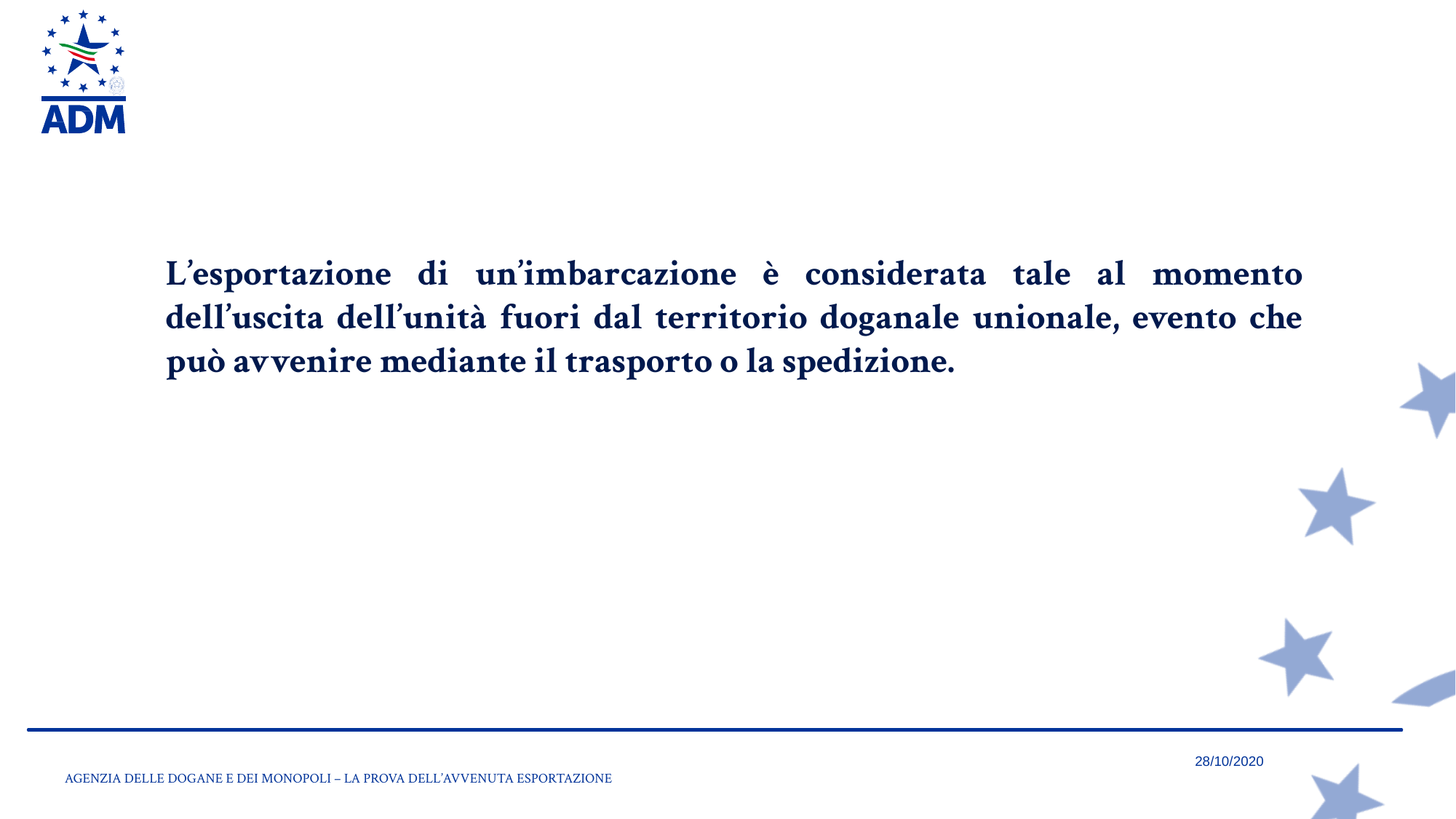

L’esportazione di un’imbarcazione è considerata tale al momento dell’uscita dell’unità fuori dal territorio doganale unionale, evento che può avvenire mediante il trasporto o la spedizione.

AGENZIA DELLE DOGANE E DEI MONOPOLI – LA PROVA DELL’AVVENUTA ESPORTAZIONE
28/10/2020